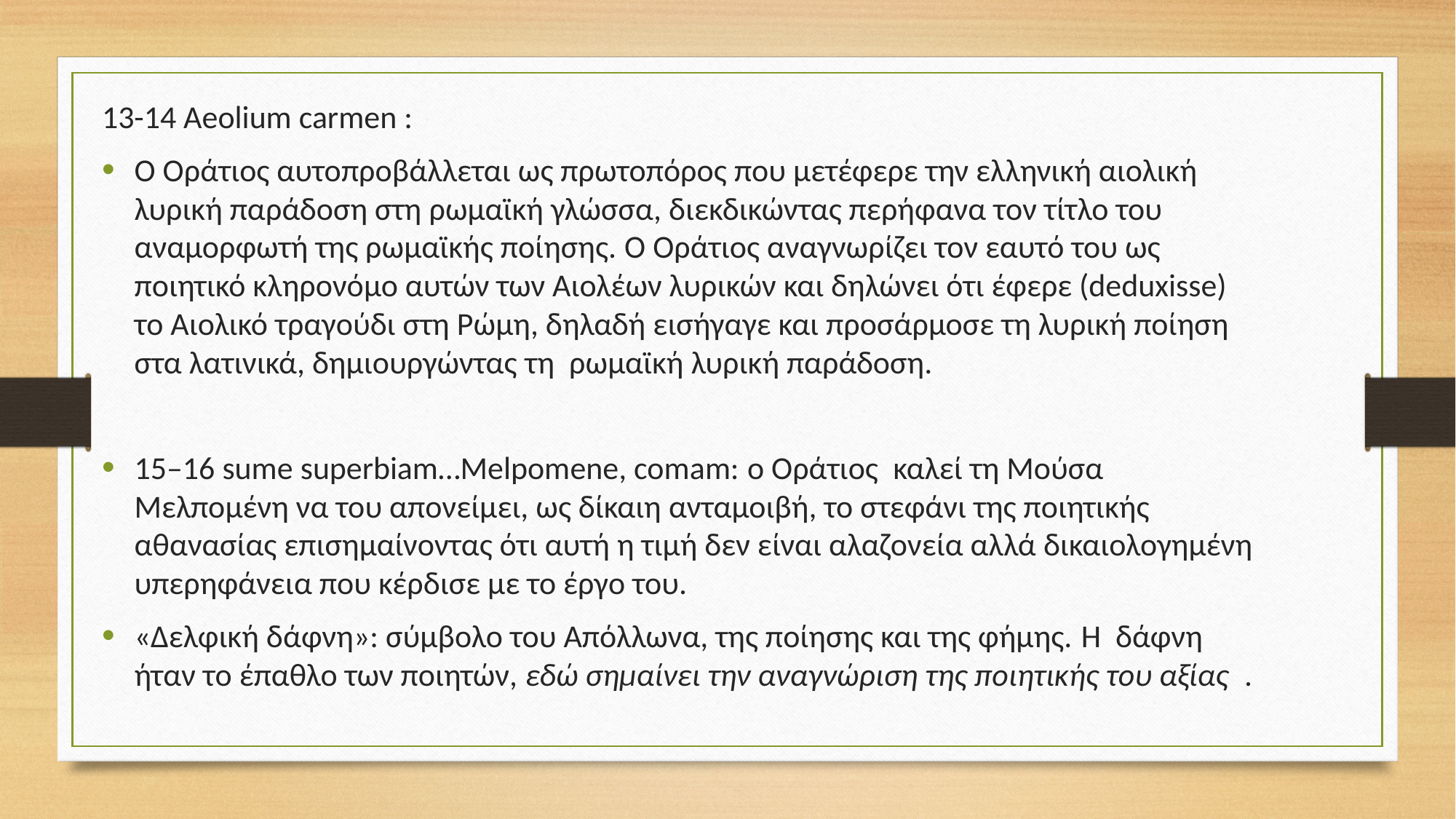

13-14 Aeolium carmen :
Ο Οράτιος αυτοπροβάλλεται ως πρωτοπόρος που μετέφερε την ελληνική αιολική λυρική παράδοση στη ρωμαϊκή γλώσσα, διεκδικώντας περήφανα τον τίτλο του αναμορφωτή της ρωμαϊκής ποίησης. Ο Οράτιος αναγνωρίζει τον εαυτό του ως ποιητικό κληρονόμο αυτών των Αιολέων λυρικών και δηλώνει ότι έφερε (deduxisse) το Αιολικό τραγούδι στη Ρώμη, δηλαδή εισήγαγε και προσάρμοσε τη λυρική ποίηση στα λατινικά, δημιουργώντας τη  ρωμαϊκή λυρική παράδοση.

15–16 sume superbiam…Melpomene, comam: ο Οράτιος  καλεί τη Μούσα Μελπομένη να του απονείμει, ως δίκαιη ανταμοιβή, το στεφάνι της ποιητικής αθανασίας επισημαίνοντας ότι αυτή η τιμή δεν είναι αλαζονεία αλλά δικαιολογημένη υπερηφάνεια που κέρδισε με το έργο του.
«Δελφική δάφνη»: σύμβολο του Απόλλωνα, της ποίησης και της φήμης. Η  δάφνη ήταν το έπαθλο των ποιητών, εδώ σημαίνει την αναγνώριση της ποιητικής του αξίας  .